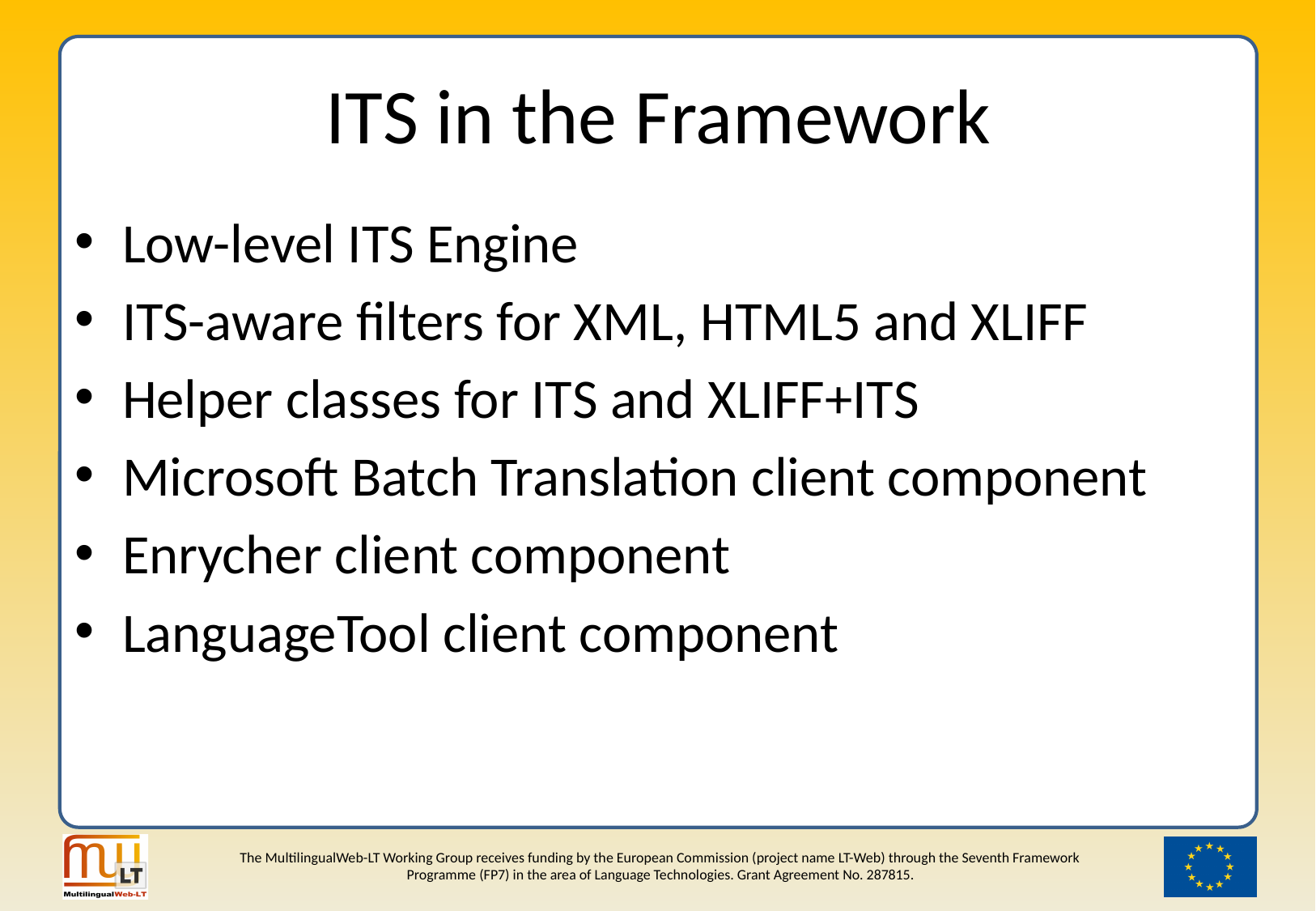

# ITS in the Framework
Low-level ITS Engine
ITS-aware filters for XML, HTML5 and XLIFF
Helper classes for ITS and XLIFF+ITS
Microsoft Batch Translation client component
Enrycher client component
LanguageTool client component